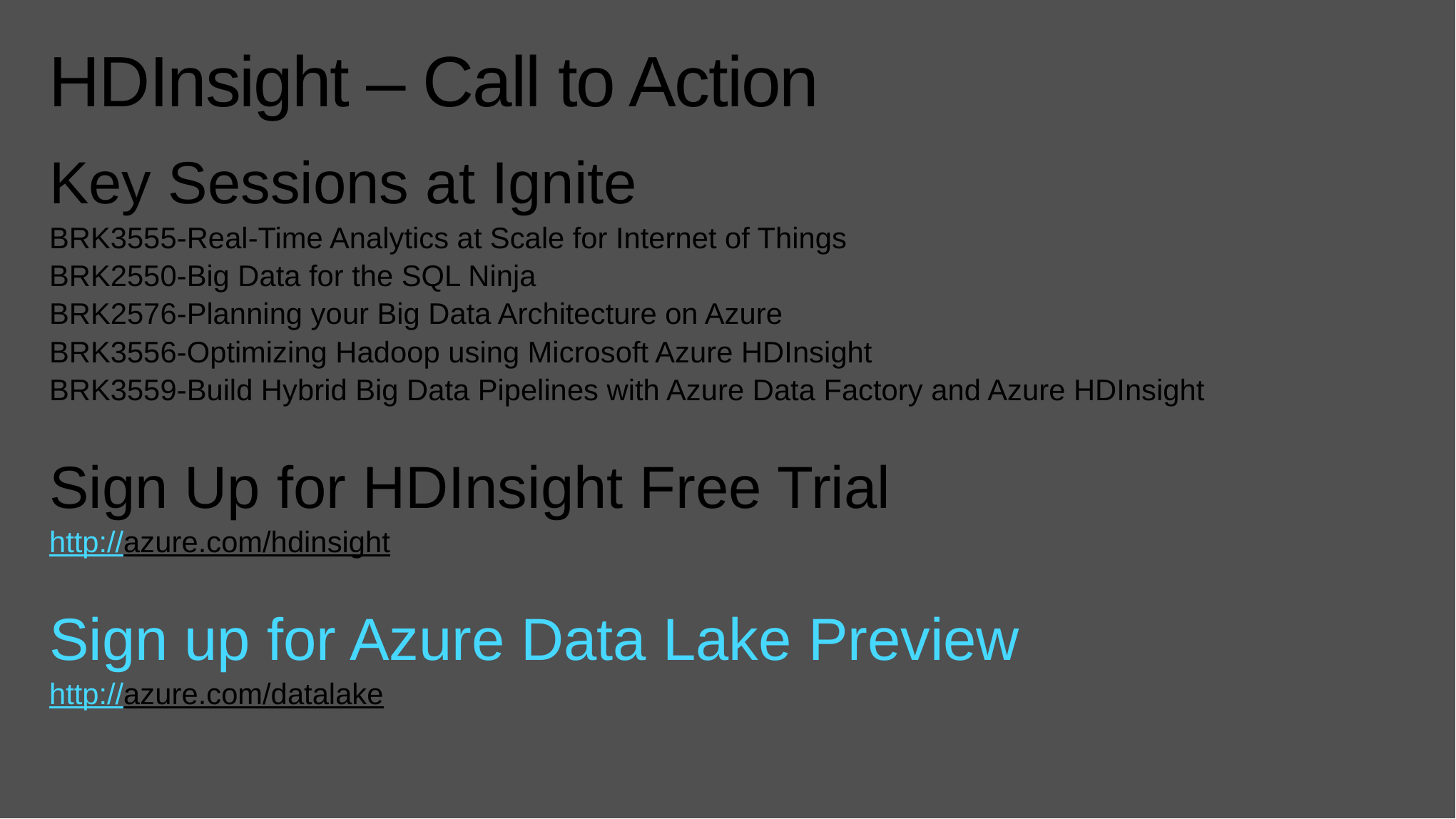

# HDInsight – Call to Action
Key Sessions at Ignite
BRK3555-Real-Time Analytics at Scale for Internet of Things
BRK2550-Big Data for the SQL Ninja
BRK2576-Planning your Big Data Architecture on Azure
BRK3556-Optimizing Hadoop using Microsoft Azure HDInsight
BRK3559-Build Hybrid Big Data Pipelines with Azure Data Factory and Azure HDInsight

Sign Up for HDInsight Free Trial
http://azure.com/hdinsight

Sign up for Azure Data Lake Preview
http://azure.com/datalake